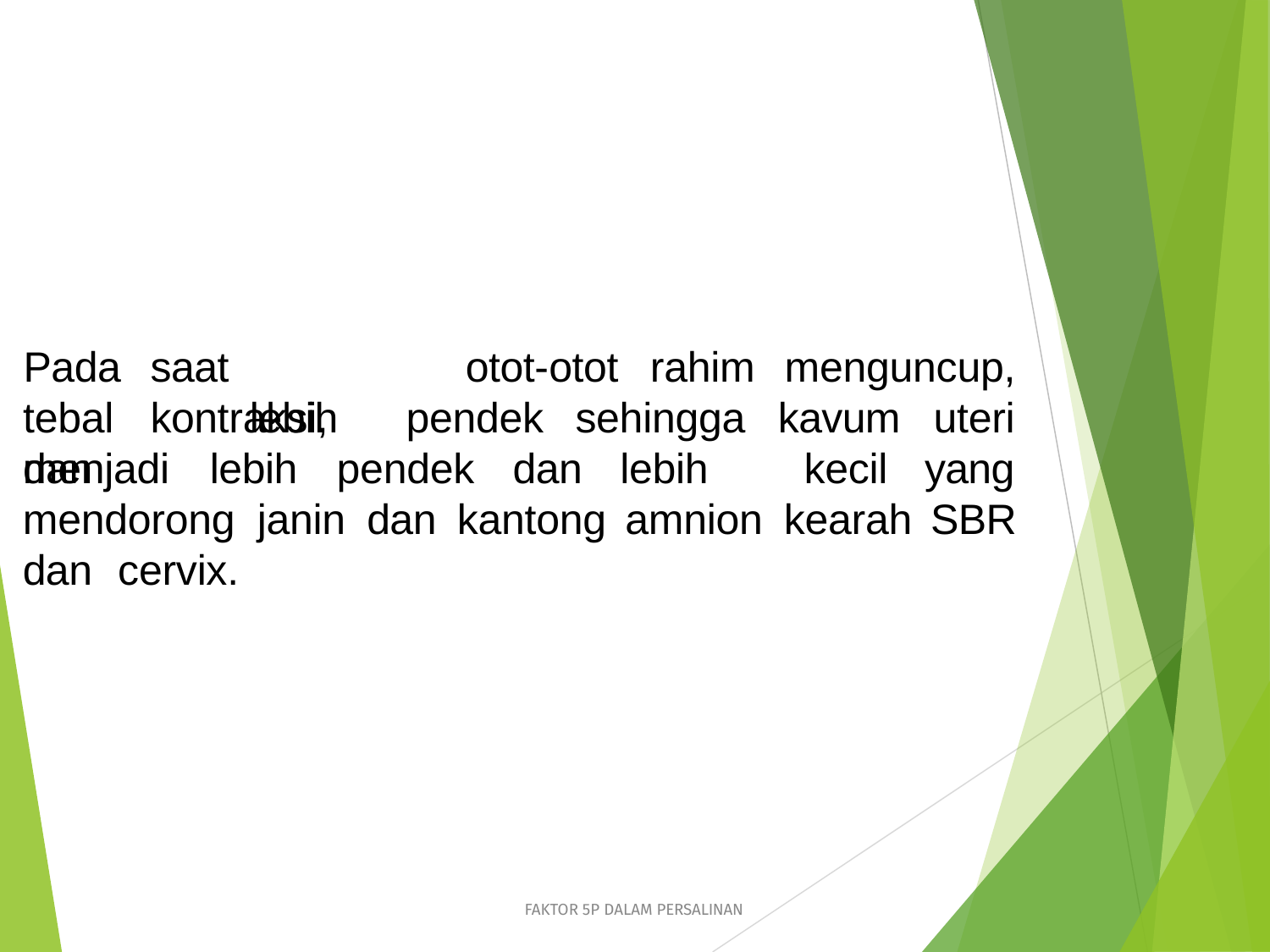

# Pada tebal	dan
saat	kontraksi,
otot-otot	rahim	menguncup,
lebih	pendek
sehingga
kavum kecil
uteri yang
menjadi	lebih	pendek	dan	lebih
mendorong	janin	dan	kantong	amnion	kearah	SBR
dan	cervix.
FAKTOR 5P DALAM PERSALINAN